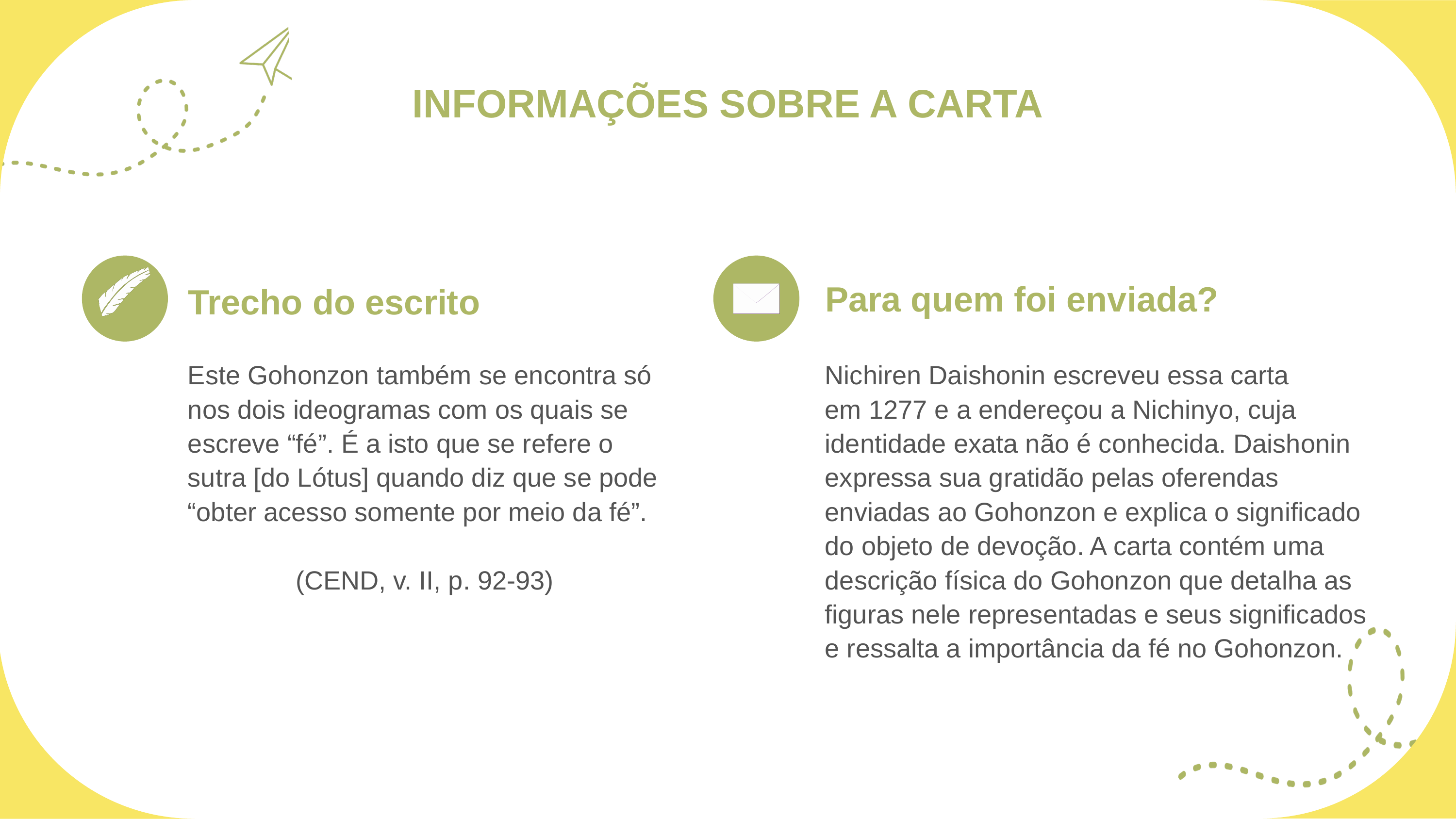

INFORMAÇÕES SOBRE A CARTA

Para quem foi enviada?
Trecho do escrito

Este Gohonzon também se encontra só nos dois ideogramas com os quais se escreve “fé”. É a isto que se refere o sutra [do Lótus] quando diz que se pode “obter acesso somente por meio da fé”.

(CEND, v. II, p. 92-93)
Nichiren Daishonin escreveu essa carta
em 1277 e a endereçou a Nichinyo, cuja identidade exata não é conhecida. Daishonin expressa sua gratidão pelas oferendas enviadas ao Gohonzon e explica o significado do objeto de devoção. A carta contém uma descrição física do Gohonzon que detalha as figuras nele representadas e seus significados e ressalta a importância da fé no Gohonzon.